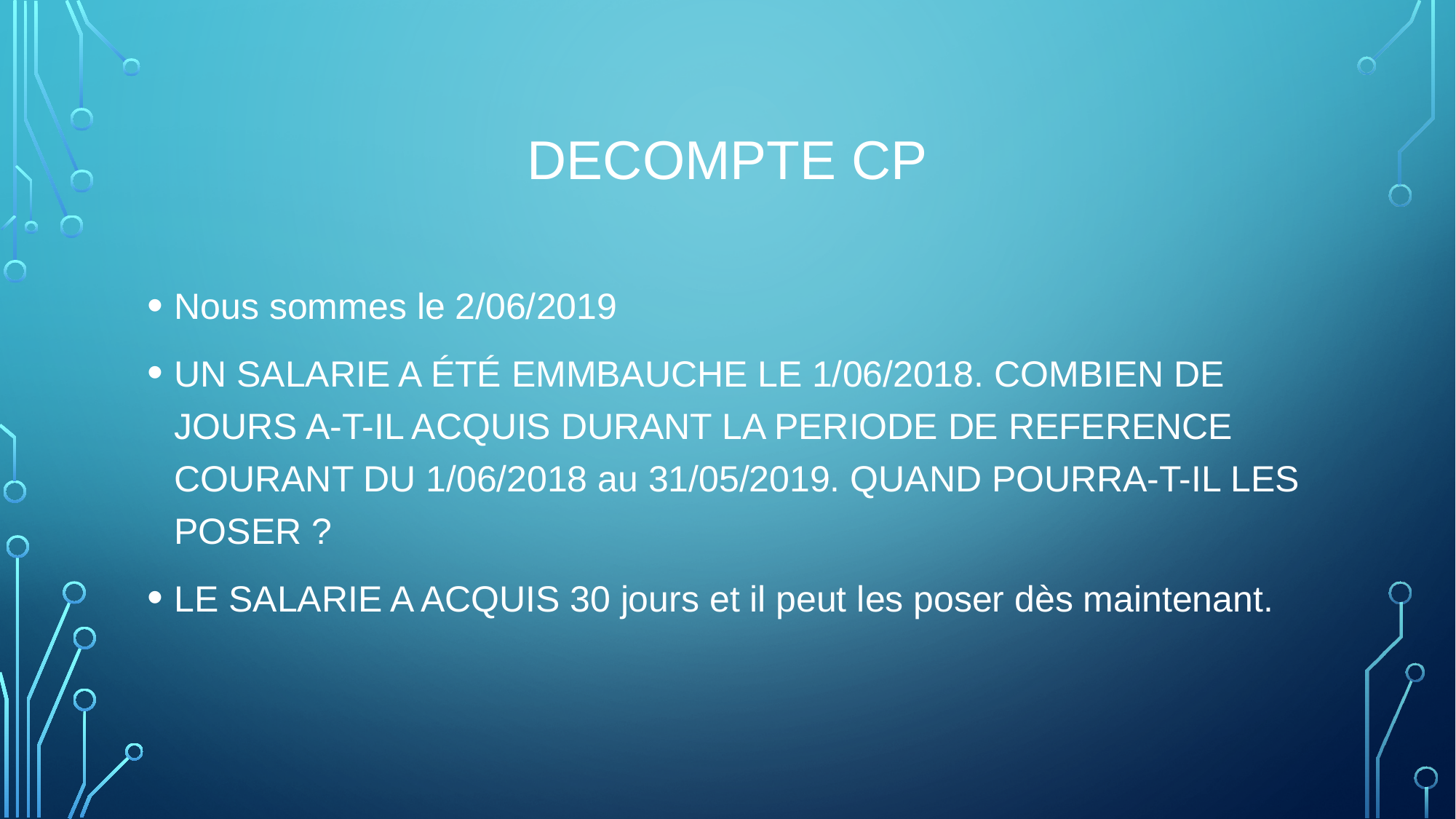

# DECOMPTE CP
Nous sommes le 2/06/2019
UN SALARIE A ÉTÉ EMMBAUCHE LE 1/06/2018. COMBIEN DE JOURS A-T-IL ACQUIS DURANT LA PERIODE DE REFERENCE COURANT DU 1/06/2018 au 31/05/2019. QUAND POURRA-T-IL LES POSER ?
LE SALARIE A ACQUIS 30 jours et il peut les poser dès maintenant.